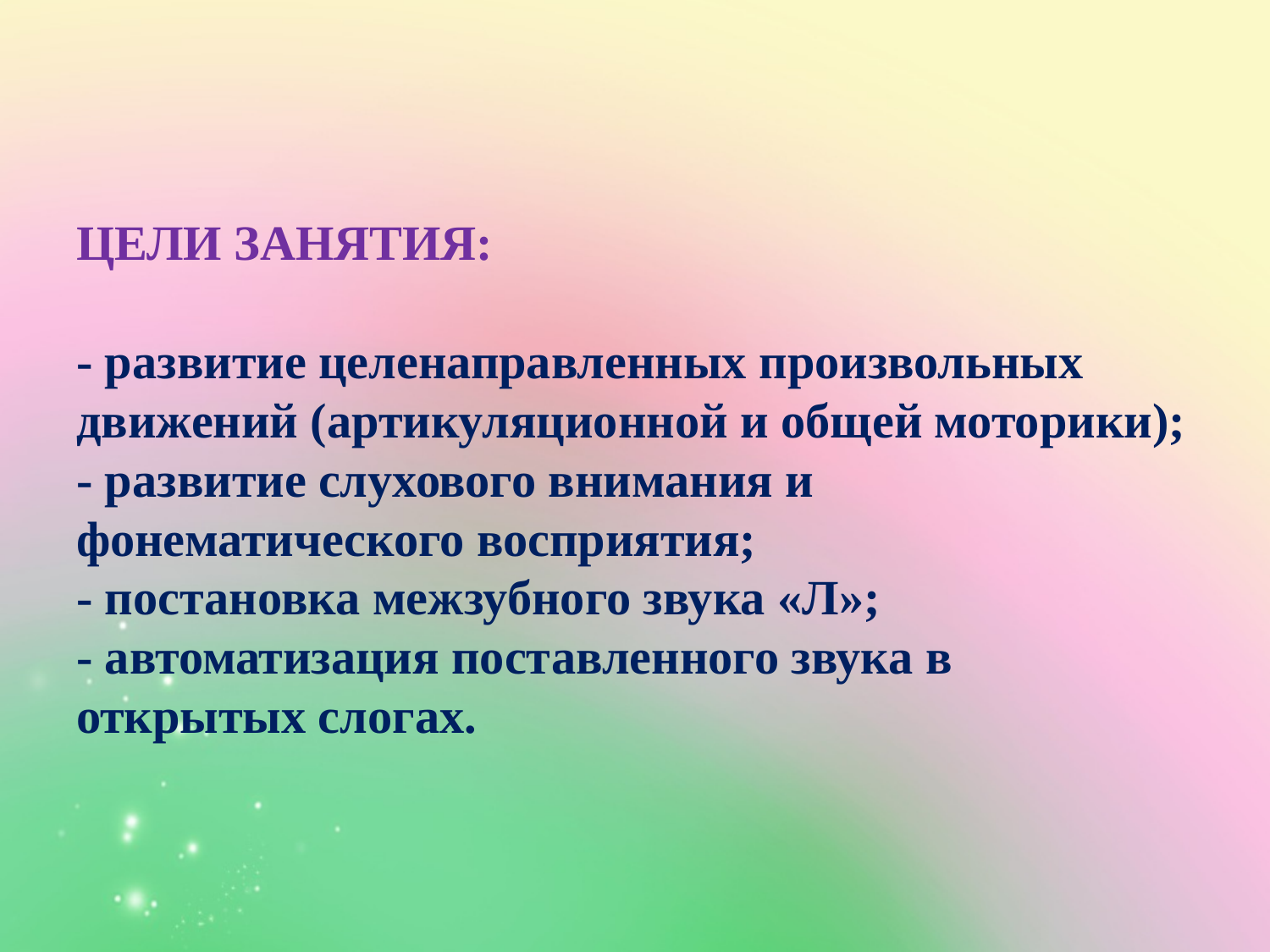

# ЦЕЛИ ЗАНЯТИЯ: - развитие целенаправленных произвольных движений (артикуляционной и общей моторики); - развитие слухового внимания и фонематического восприятия; - постановка межзубного звука «Л»; - автоматизация поставленного звука в   открытых слогах.